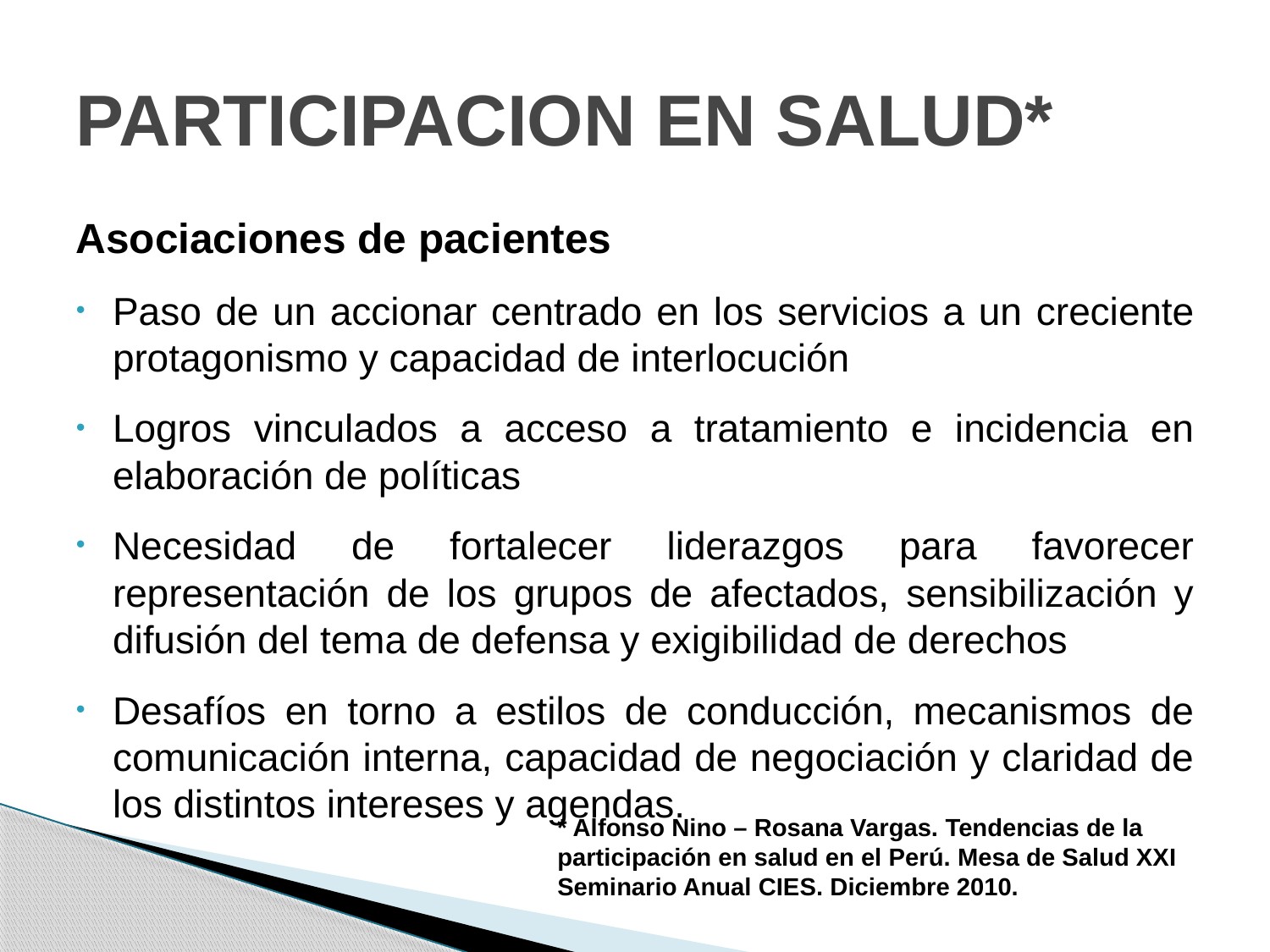

# PARTICIPACION EN SALUD*
Asociaciones de pacientes
Paso de un accionar centrado en los servicios a un creciente protagonismo y capacidad de interlocución
Logros vinculados a acceso a tratamiento e incidencia en elaboración de políticas
Necesidad de fortalecer liderazgos para favorecer representación de los grupos de afectados, sensibilización y difusión del tema de defensa y exigibilidad de derechos
Desafíos en torno a estilos de conducción, mecanismos de comunicación interna, capacidad de negociación y claridad de los distintos intereses y agendas.

* Alfonso Nino – Rosana Vargas. Tendencias de la participación en salud en el Perú. Mesa de Salud XXI Seminario Anual CIES. Diciembre 2010.